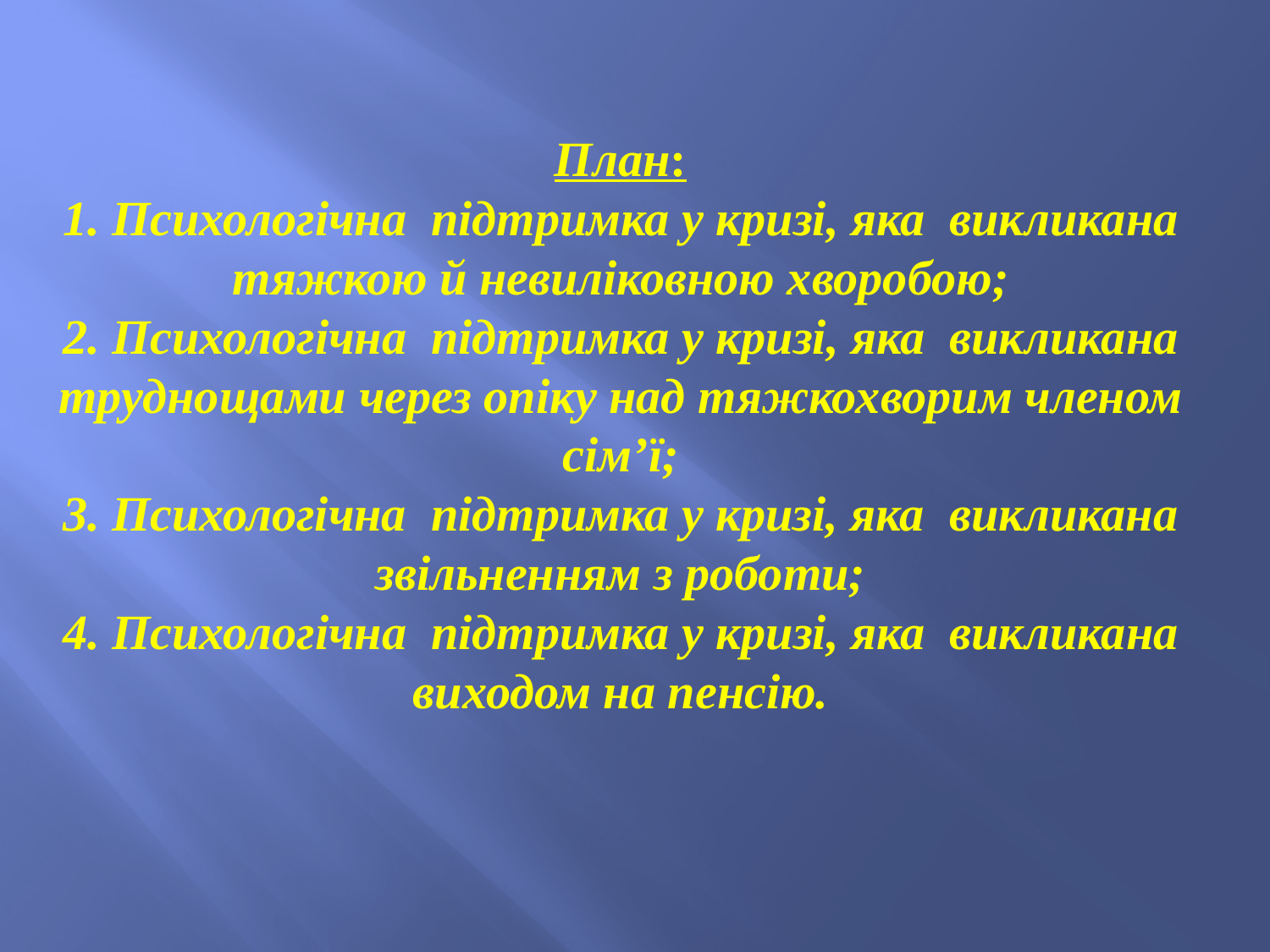

# План: 1. Психологічна  підтримка у кризі, яка  викликана тяжкою й невиліковною хворобою; 2. Психологічна  підтримка у кризі, яка  викликана труднощами через опіку над тяжкохворим членом сім’ї; 3. Психологічна  підтримка у кризі, яка  викликана звільненням з роботи; 4. Психологічна  підтримка у кризі, яка  викликана виходом на пенсію.